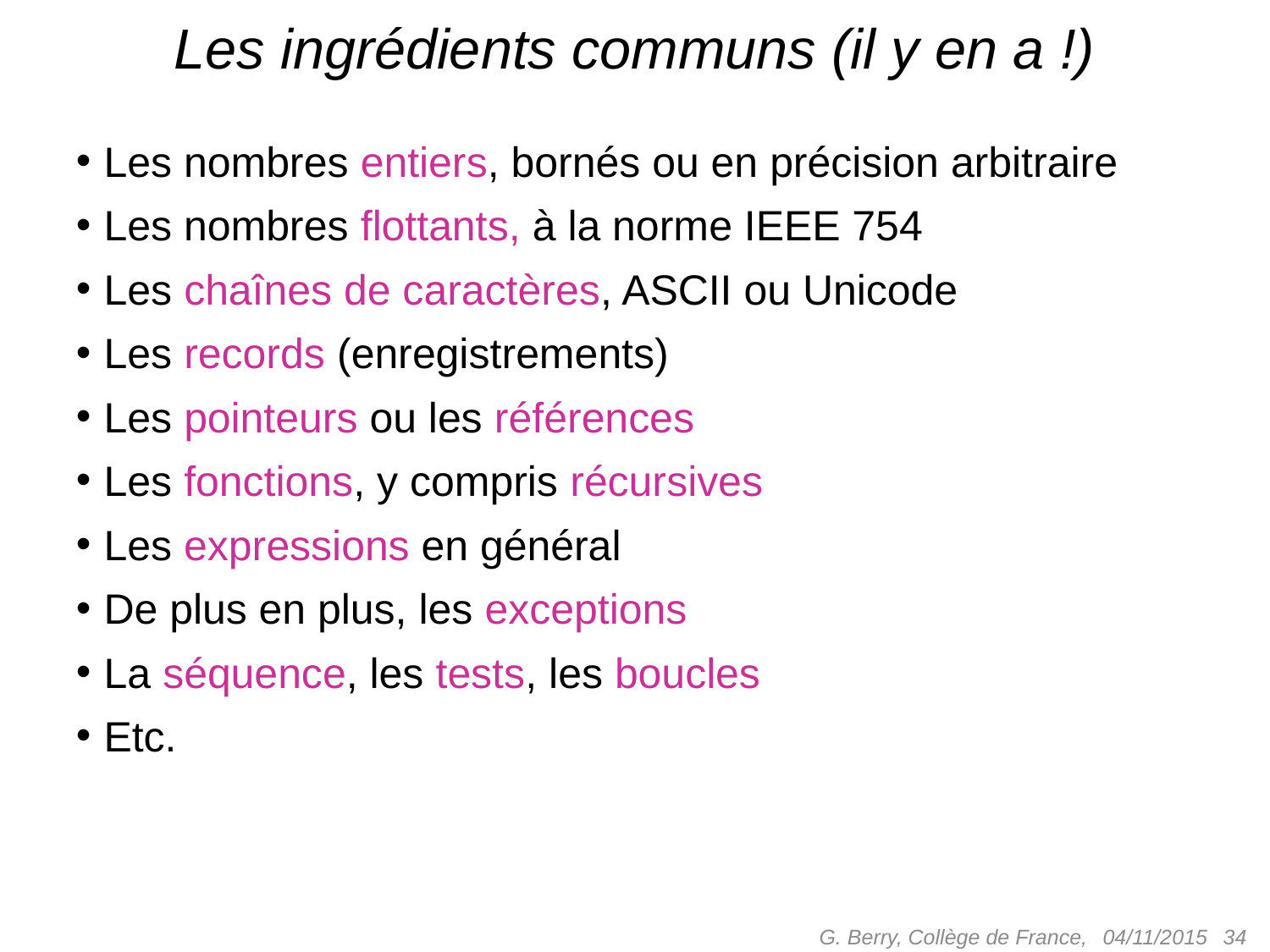

# Les ingrédients communs (il y en a !)
Les nombres entiers, bornés ou en précision arbitraire
Les nombres flottants, à la norme IEEE 754
Les chaînes de caractères, ASCII ou Unicode
Les records (enregistrements)
Les pointeurs ou les références
Les fonctions, y compris récursives
Les expressions en général
De plus en plus, les exceptions
La séquence, les tests, les boucles
Etc.
G. Berry, Collège de France,
 34
04/11/2015